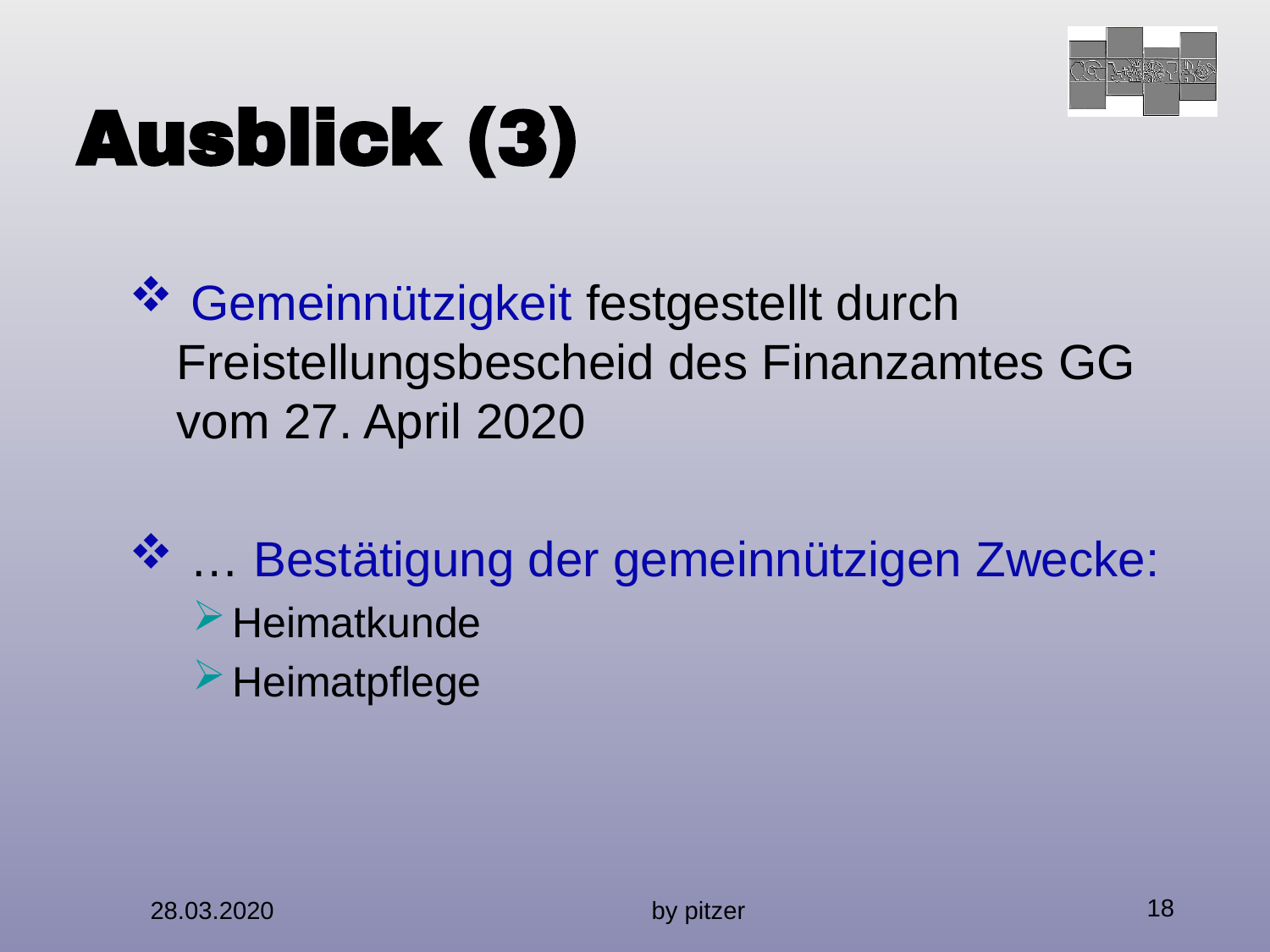

# Ausblick (3)
 Gemeinnützigkeit festgestellt durch Freistellungsbescheid des Finanzamtes GG vom 27. April 2020

 … Bestätigung der gemeinnützigen Zwecke:
Heimatkunde
Heimatpflege